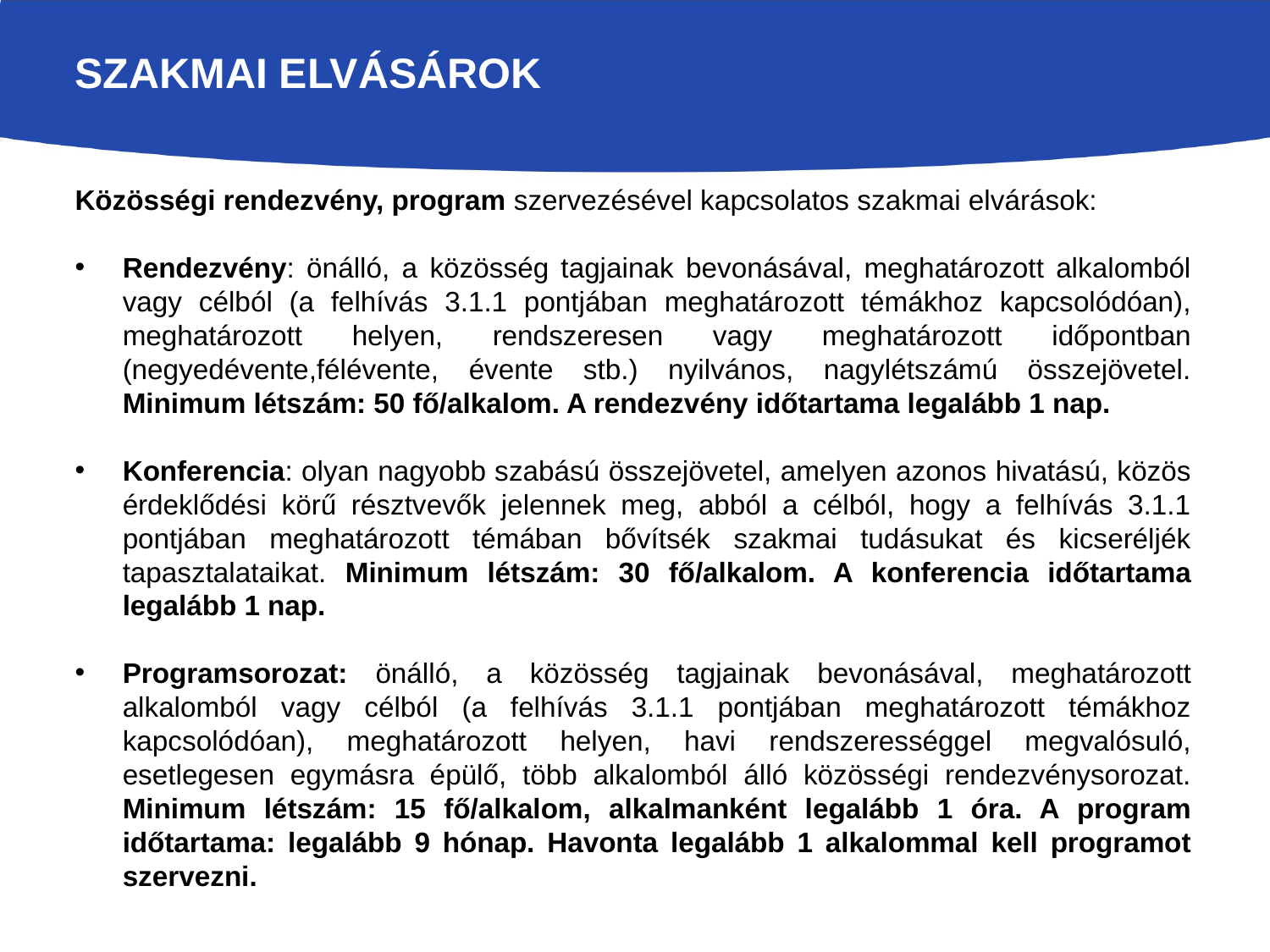

# Szakmai elvásárok
Közösségi rendezvény, program szervezésével kapcsolatos szakmai elvárások:

Rendezvény: önálló, a közösség tagjainak bevonásával, meghatározott alkalomból vagy célból (a felhívás 3.1.1 pontjában meghatározott témákhoz kapcsolódóan), meghatározott helyen, rendszeresen vagy meghatározott időpontban (negyedévente,félévente, évente stb.) nyilvános, nagylétszámú összejövetel. Minimum létszám: 50 fő/alkalom. A rendezvény időtartama legalább 1 nap.

Konferencia: olyan nagyobb szabású összejövetel, amelyen azonos hivatású, közös érdeklődési körű résztvevők jelennek meg, abból a célból, hogy a felhívás 3.1.1 pontjában meghatározott témában bővítsék szakmai tudásukat és kicseréljék tapasztalataikat. Minimum létszám: 30 fő/alkalom. A konferencia időtartama legalább 1 nap.

Programsorozat: önálló, a közösség tagjainak bevonásával, meghatározott alkalomból vagy célból (a felhívás 3.1.1 pontjában meghatározott témákhoz kapcsolódóan), meghatározott helyen, havi rendszerességgel megvalósuló, esetlegesen egymásra épülő, több alkalomból álló közösségi rendezvénysorozat. Minimum létszám: 15 fő/alkalom, alkalmanként legalább 1 óra. A program időtartama: legalább 9 hónap. Havonta legalább 1 alkalommal kell programot szervezni.